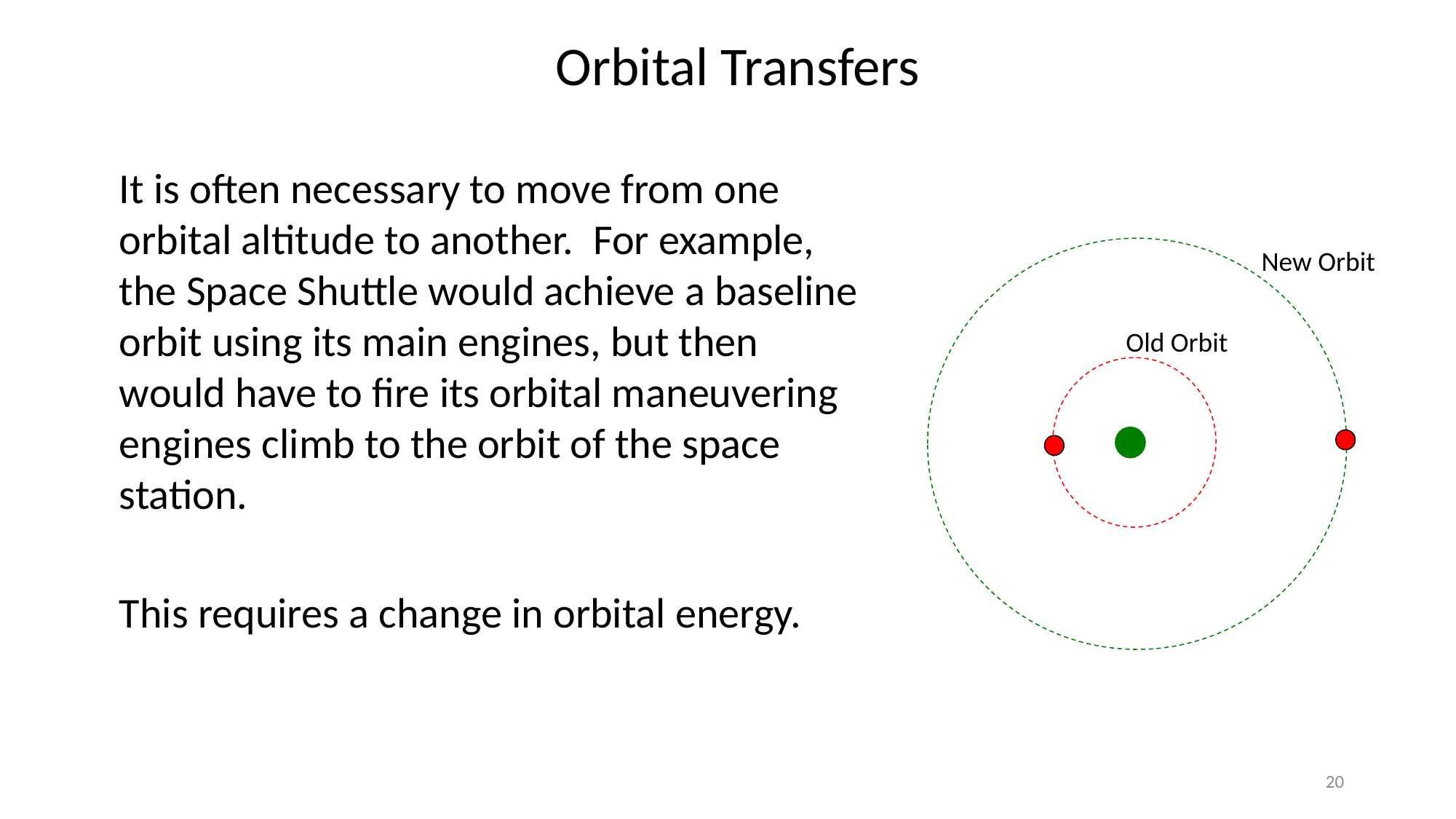

Orbital Transfers
It is often necessary to move from one orbital altitude to another.  For example, the Space Shuttle would achieve a baseline orbit using its main engines, but then would have to fire its orbital maneuvering engines climb to the orbit of the space station.

New Orbit
Old Orbit
This requires a change in orbital energy.
20